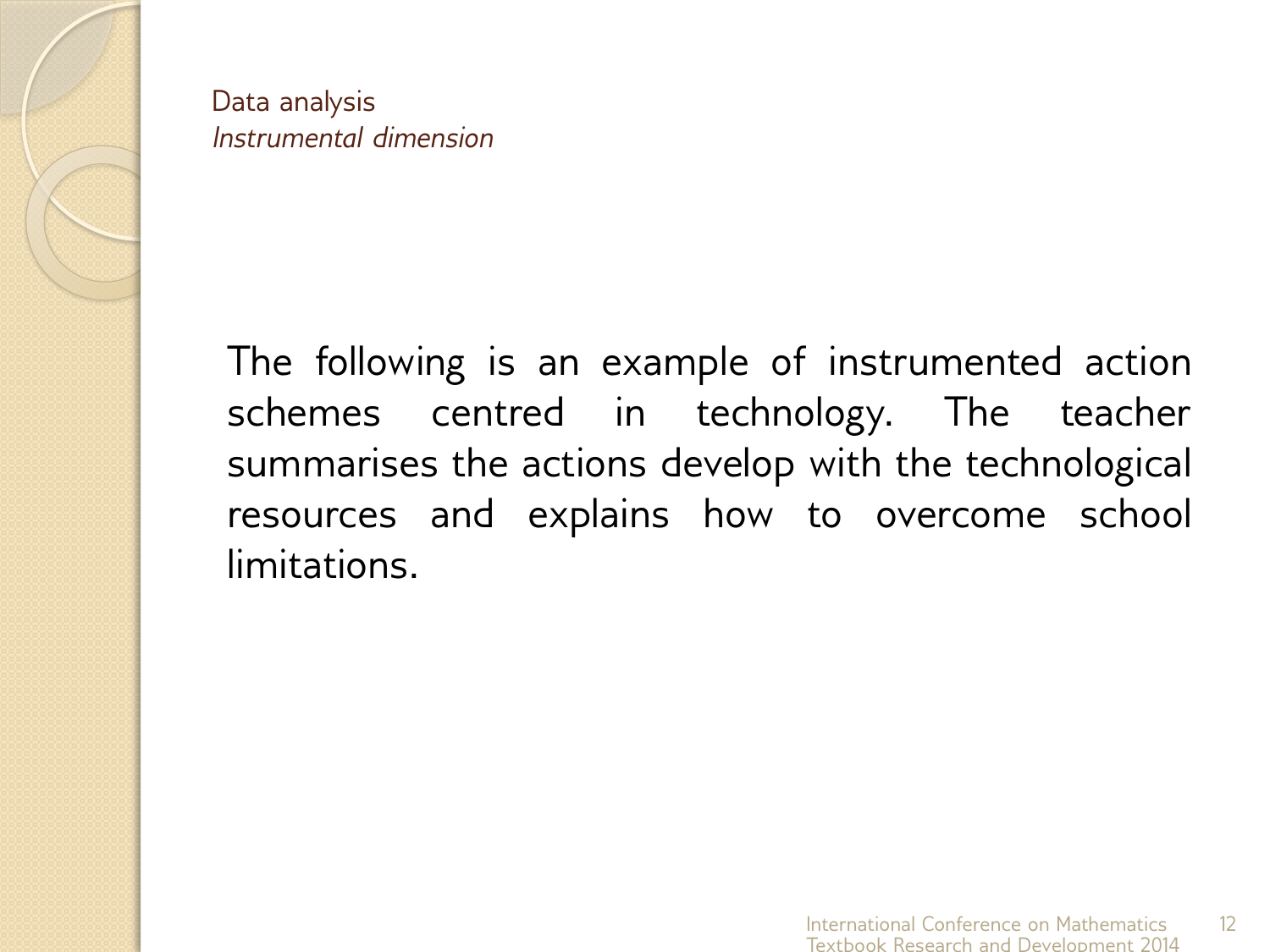

# Data analysis Instrumental dimension
The following is an example of instrumented action schemes centred in technology. The teacher summarises the actions develop with the technological resources and explains how to overcome school limitations.
International Conference on Mathematics Textbook Research and Development 2014 (ICMT-2014)
12